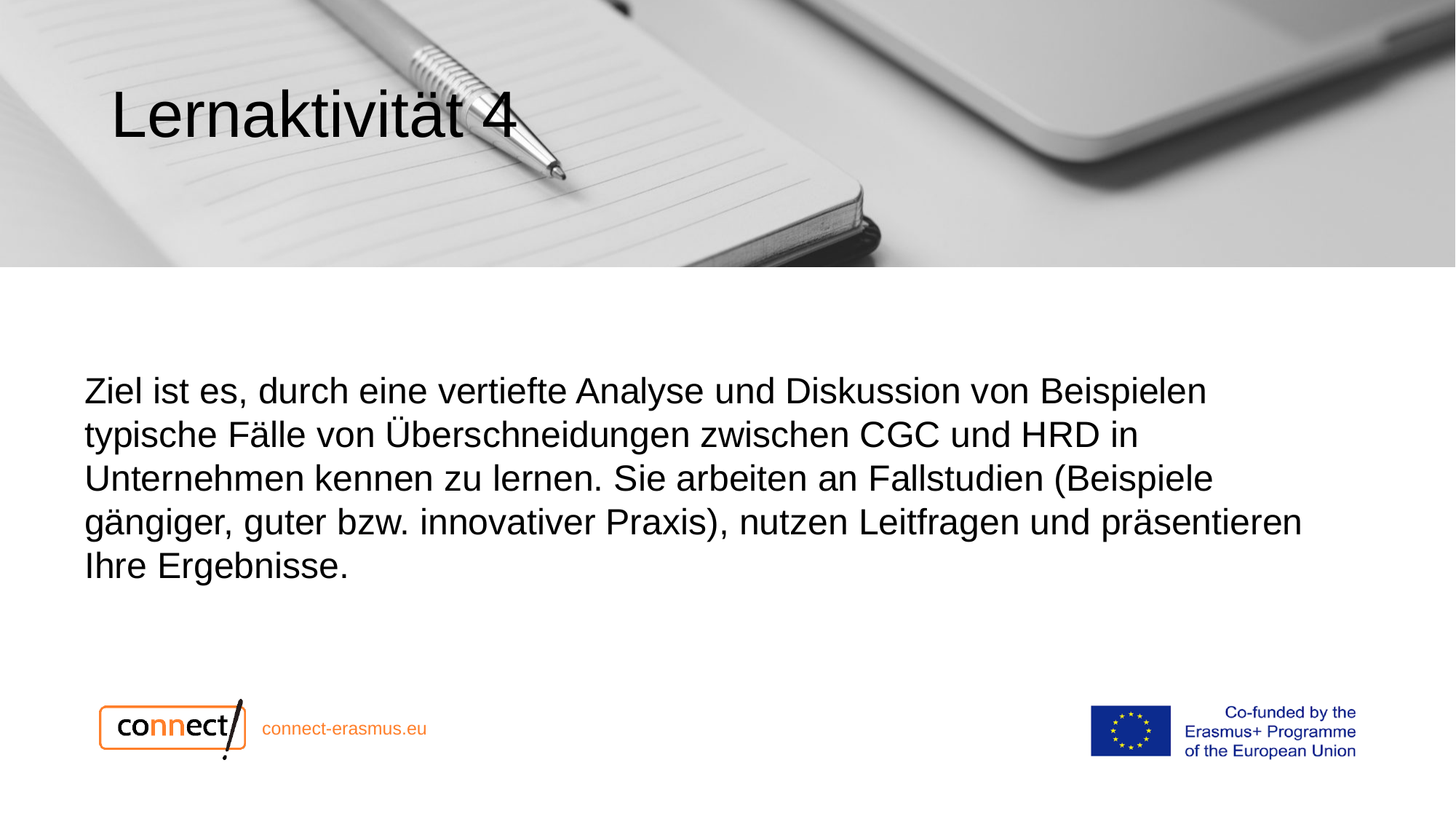

# Lernaktivität 4
Ziel ist es, durch eine vertiefte Analyse und Diskussion von Beispielen typische Fälle von Überschneidungen zwischen CGC und HRD in Unternehmen kennen zu lernen. Sie arbeiten an Fallstudien (Beispiele gängiger, guter bzw. innovativer Praxis), nutzen Leitfragen und präsentieren Ihre Ergebnisse.
connect-erasmus.eu